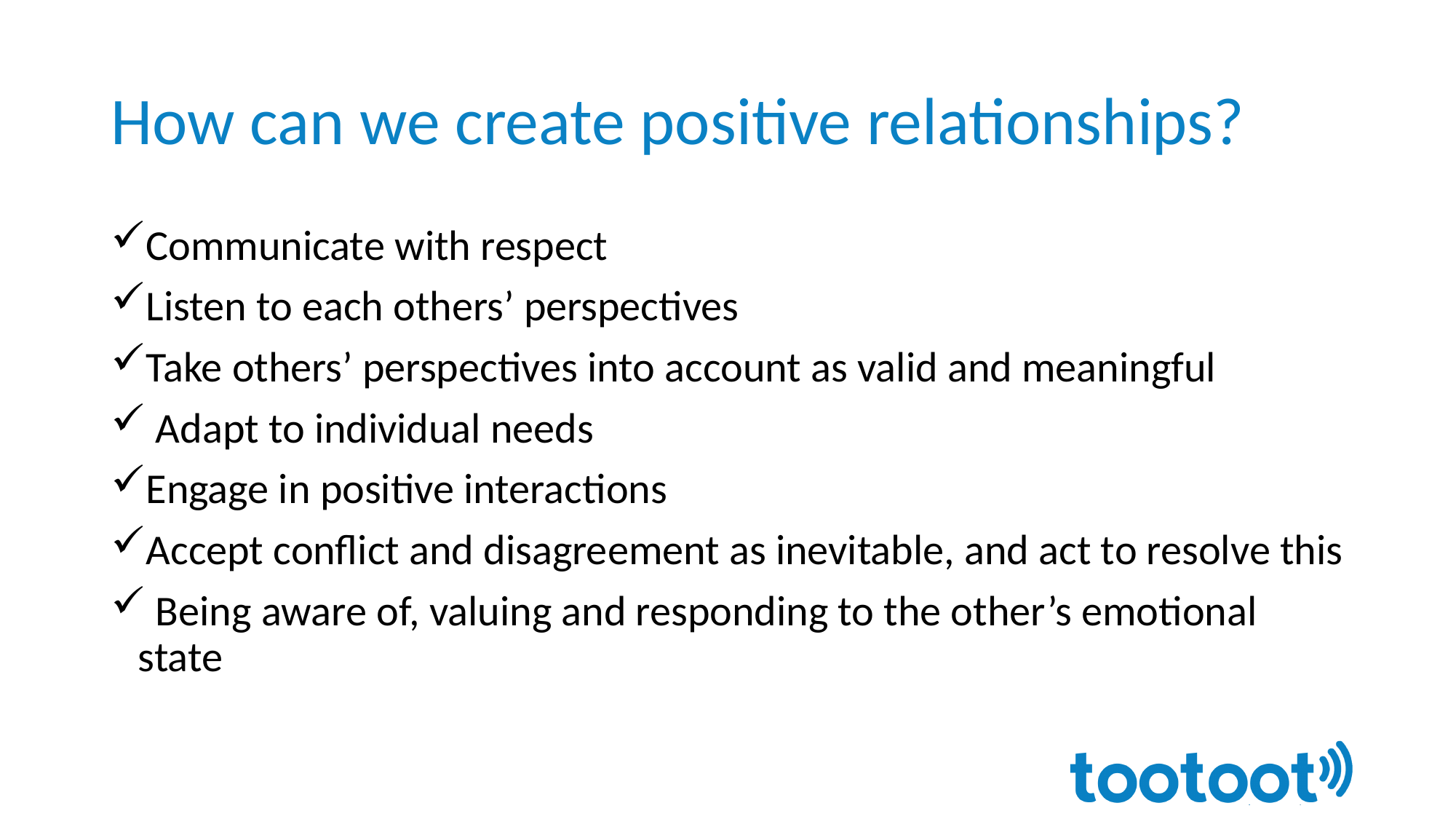

# How can we create positive relationships?
Communicate with respect
Listen to each others’ perspectives
Take others’ perspectives into account as valid and meaningful
 Adapt to individual needs
Engage in positive interactions
Accept conflict and disagreement as inevitable, and act to resolve this
 Being aware of, valuing and responding to the other’s emotional state